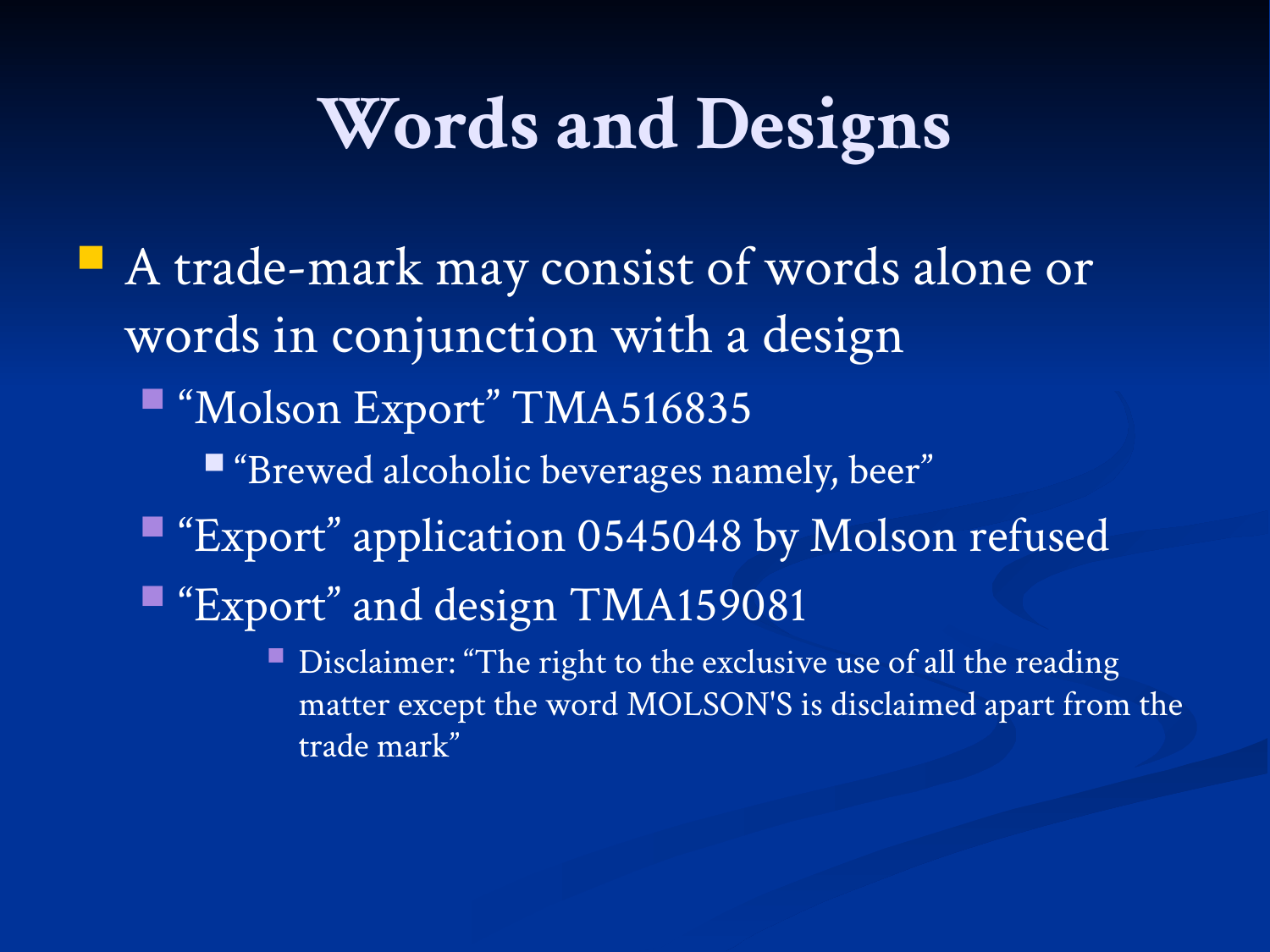

# Words and Designs
A trade-mark may consist of words alone or words in conjunction with a design
“Molson Export” TMA516835
“Brewed alcoholic beverages namely, beer”
“Export” application 0545048 by Molson refused
“Export” and design TMA159081
Disclaimer: “The right to the exclusive use of all the reading matter except the word MOLSON'S is disclaimed apart from the trade mark”